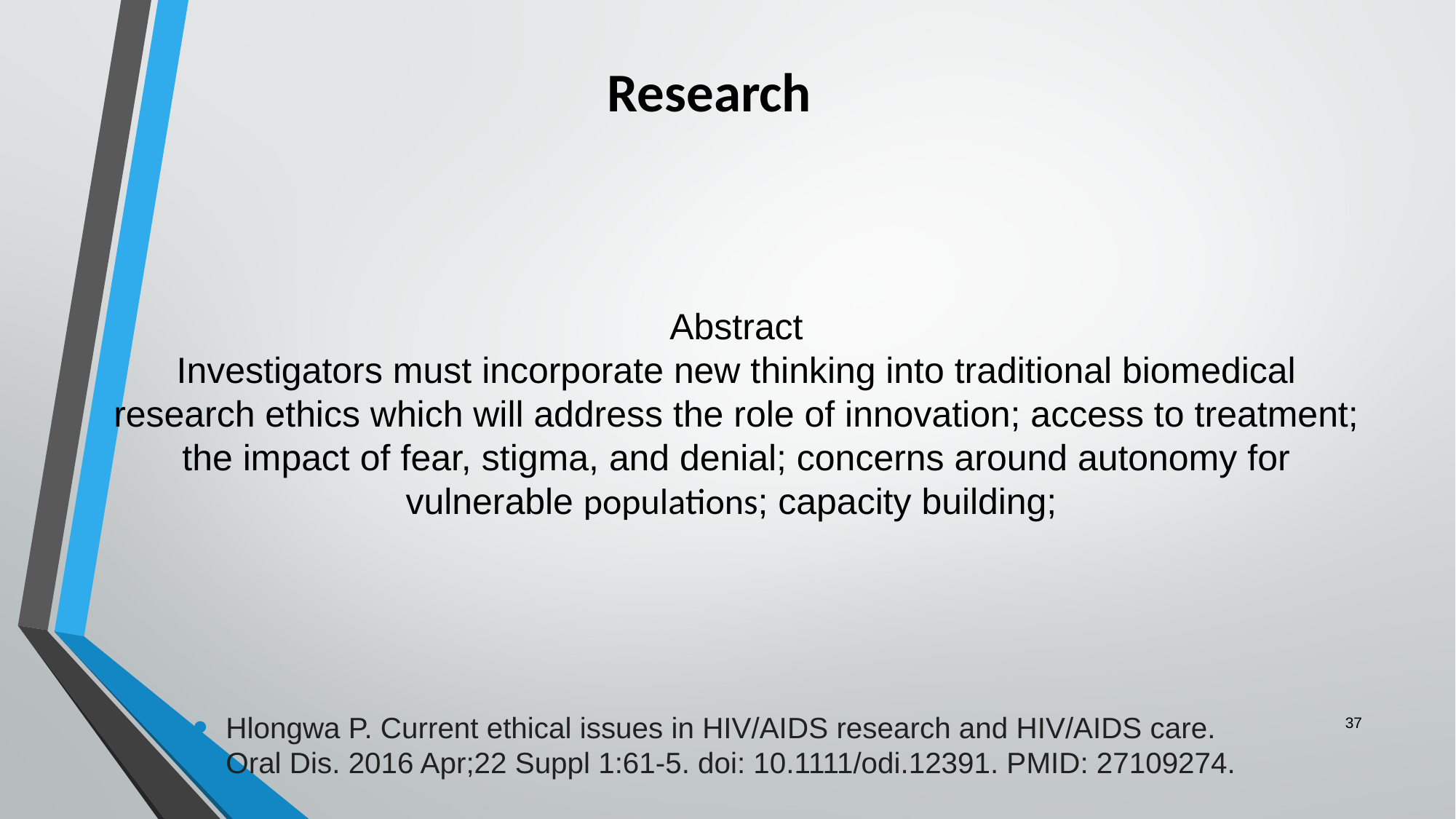

Research
# Abstract Investigators must incorporate new thinking into traditional biomedical research ethics which will address the role of innovation; access to treatment; the impact of fear, stigma, and denial; concerns around autonomy for vulnerable populations; capacity building;
Hlongwa P. Current ethical issues in HIV/AIDS research and HIV/AIDS care. Oral Dis. 2016 Apr;22 Suppl 1:61-5. doi: 10.1111/odi.12391. PMID: 27109274.
37